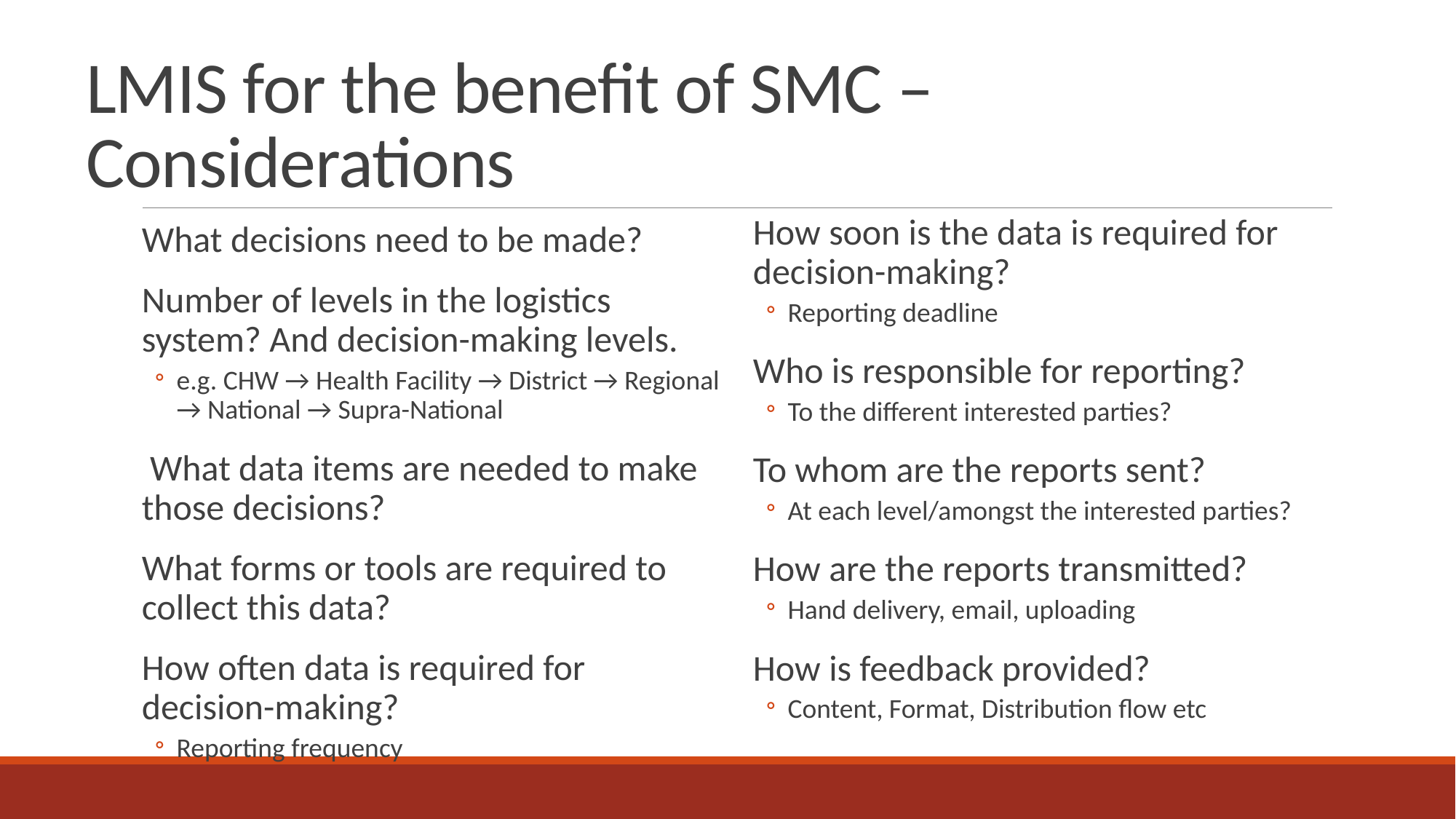

# LMIS for the benefit of SMC – Considerations
How soon is the data is required for decision-making?
Reporting deadline
Who is responsible for reporting?
To the different interested parties?
To whom are the reports sent?
At each level/amongst the interested parties?
How are the reports transmitted?
Hand delivery, email, uploading
How is feedback provided?
Content, Format, Distribution flow etc

What decisions need to be made?
Number of levels in the logistics system? And decision-making levels.
e.g. CHW → Health Facility → District → Regional → National → Supra-National
 What data items are needed to make those decisions?
What forms or tools are required to collect this data?
How often data is required for decision-making?
Reporting frequency